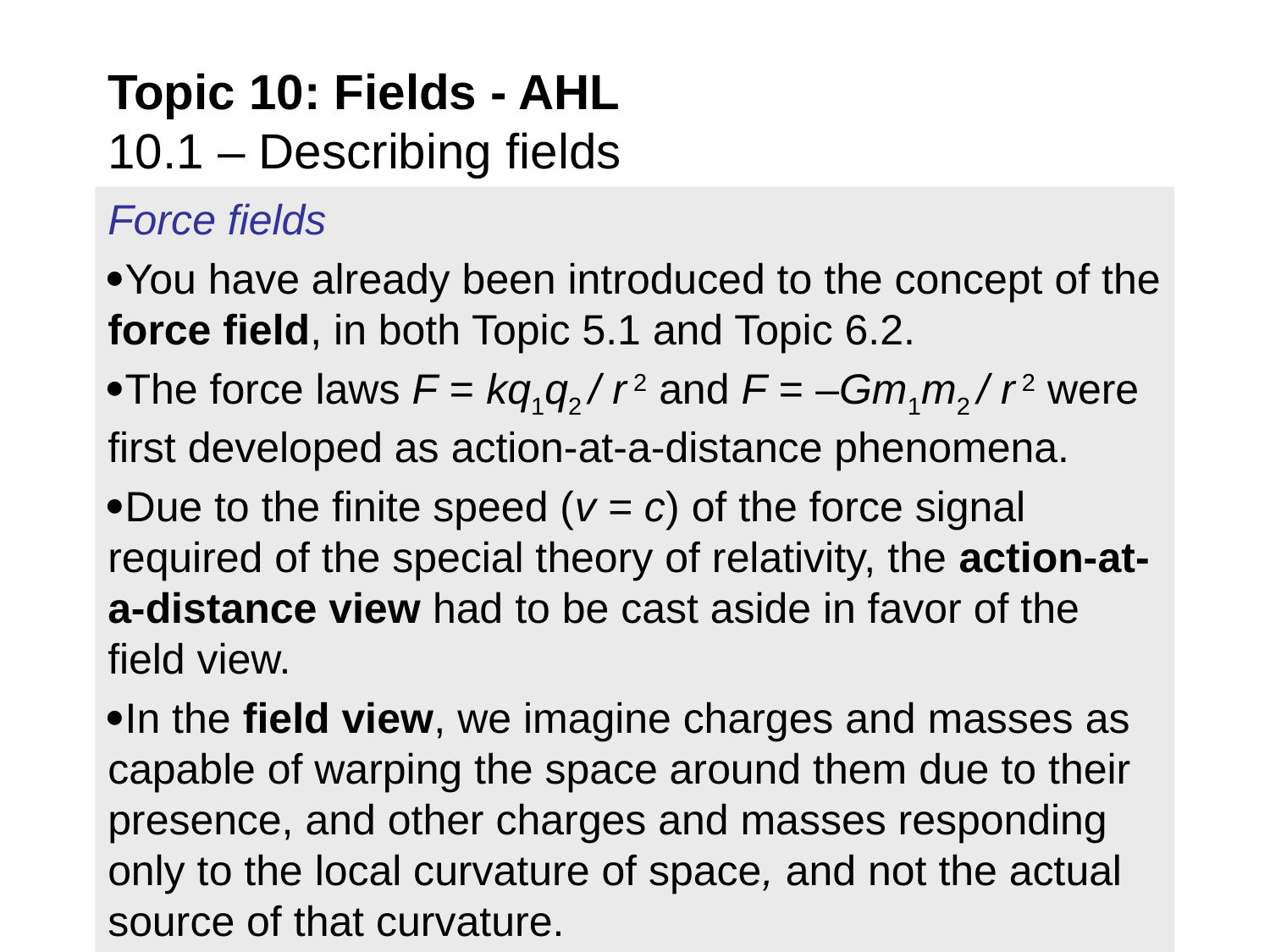

Topic 10: Fields - AHL
10.1 – Describing fields
Force fields
•You have already been introduced to the concept of the force field, in both Topic 5.1 and Topic 6.2.
•The force laws F = kq1q2 / r 2 and F = –Gm1m2 / r 2 were first developed as action-at-a-distance phenomena.
•Due to the finite speed (v = c) of the force signal required of the special theory of relativity, the action-at-a-distance view had to be cast aside in favor of the field view.
•In the field view, we imagine charges and masses as capable of warping the space around them due to their presence, and other charges and masses responding only to the local curvature of space, and not the actual source of that curvature.